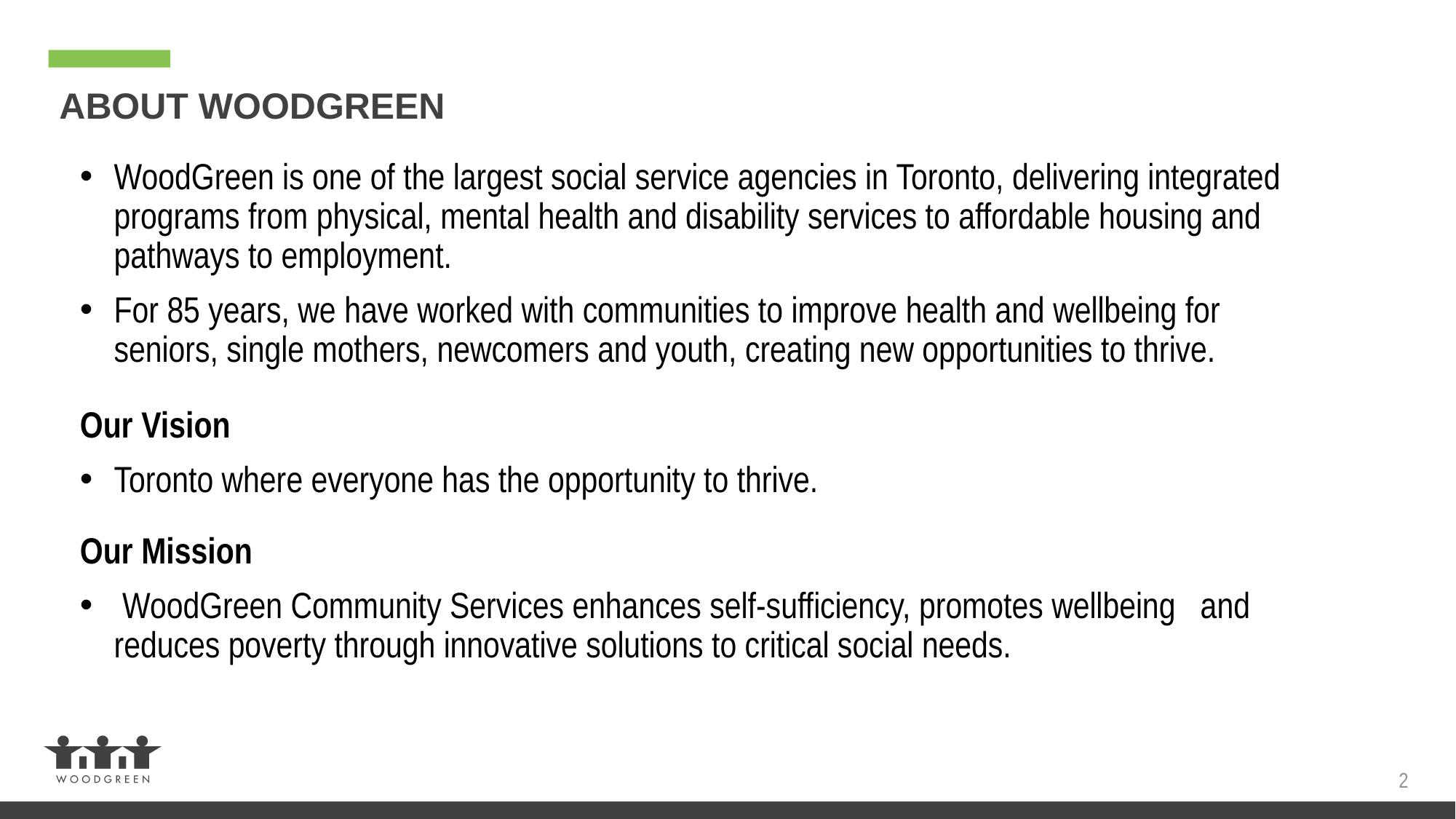

ABOUT WOODGREEN

WoodGreen is one of the largest social service agencies in Toronto, delivering integrated programs from physical, mental health and disability services to affordable housing and pathways to employment.
For 85 years, we have worked with communities to improve health and wellbeing for seniors, single mothers, newcomers and youth, creating new opportunities to thrive.

Our Vision
Toronto where everyone has the opportunity to thrive.

Our Mission
 WoodGreen Community Services enhances self-sufficiency, promotes wellbeing   and reduces poverty through innovative solutions to critical social needs.

2